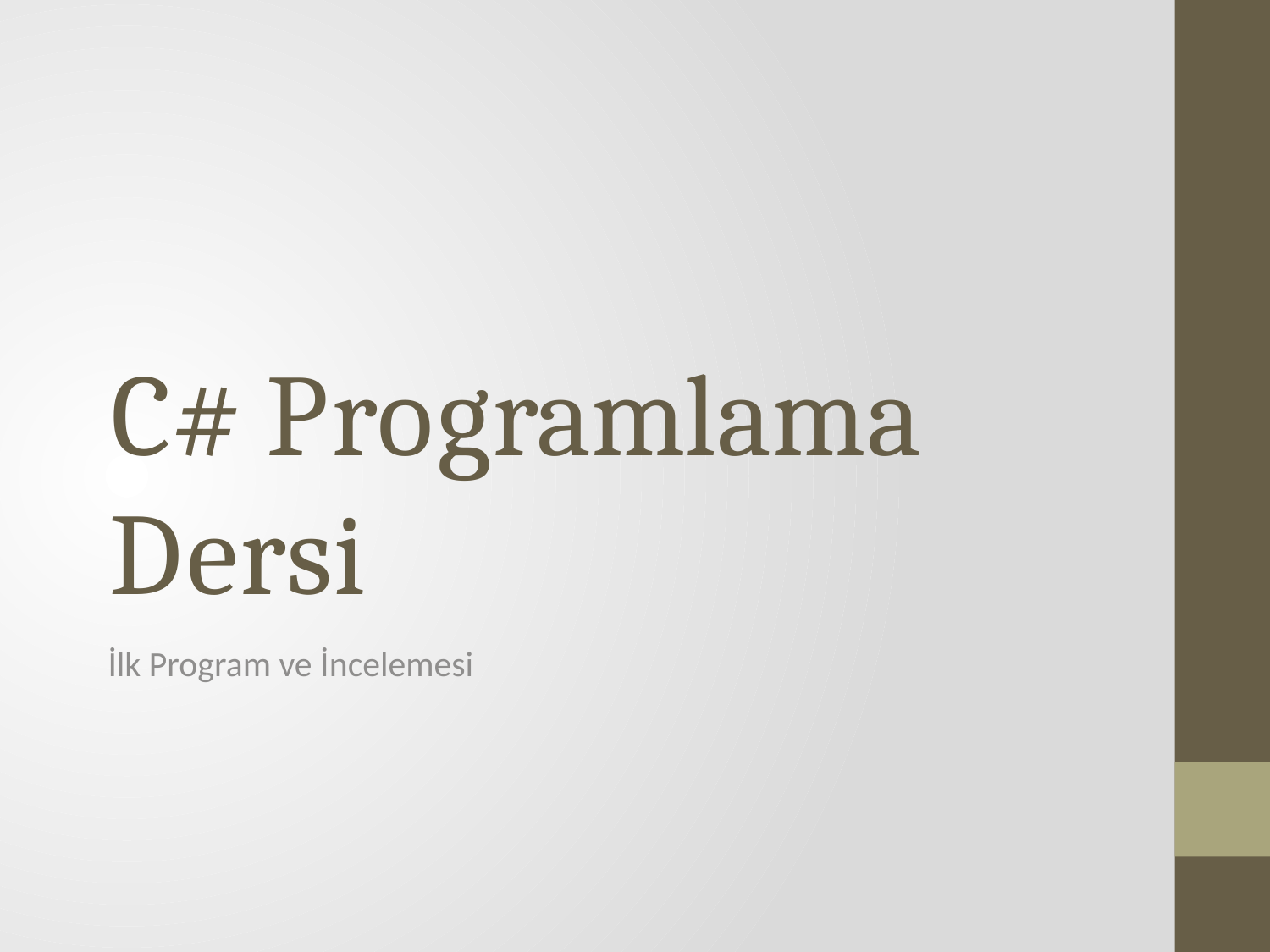

# C# Programlama Dersi
İlk Program ve İncelemesi